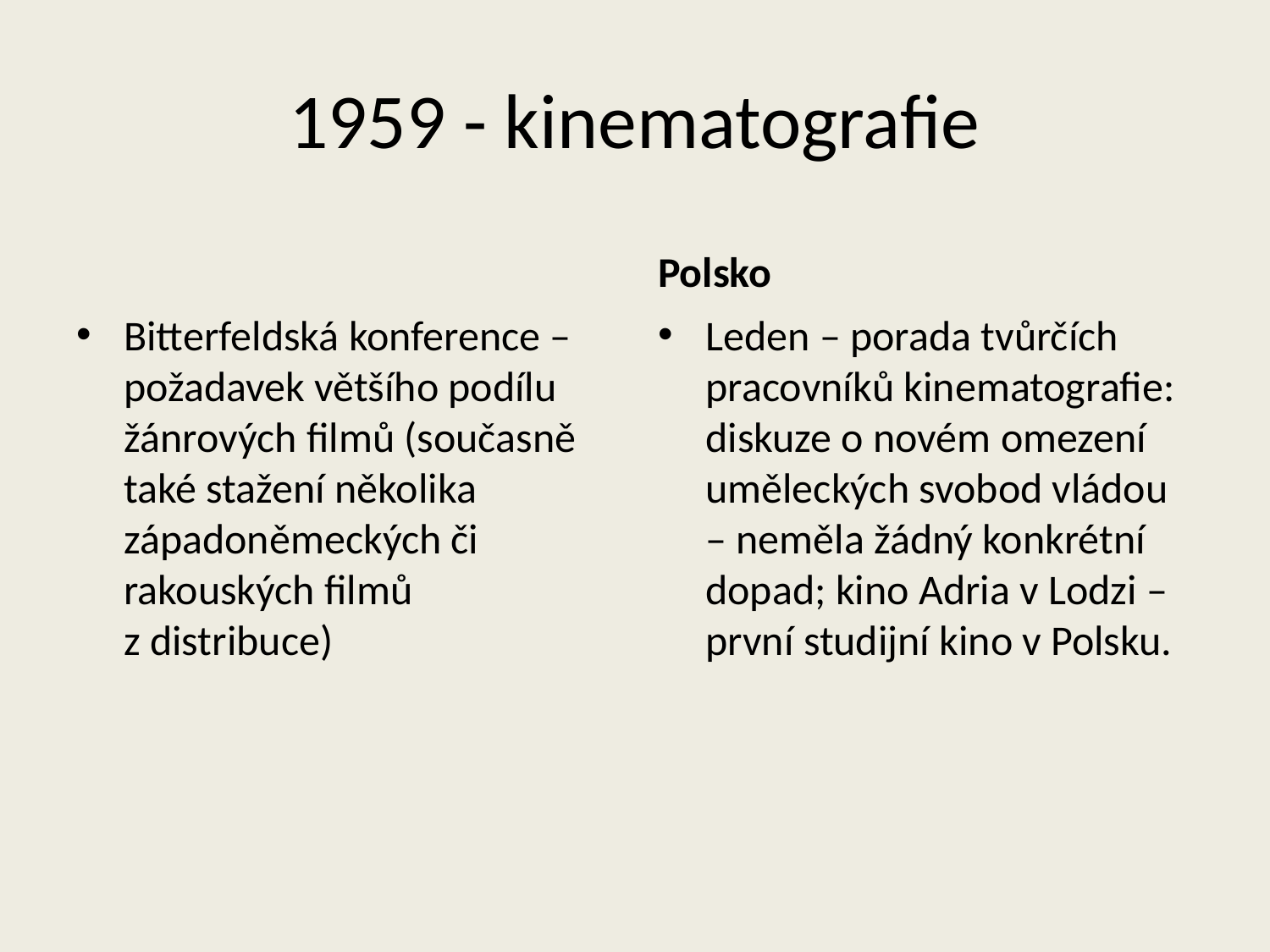

# 1959 - kinematografie

Polsko
Bitterfeldská konference – požadavek většího podílu žánrových filmů (současně také stažení několika západoněmeckých či rakouských filmů z distribuce)

Leden – porada tvůrčích pracovníků kinematografie: diskuze o novém omezení uměleckých svobod vládou – neměla žádný konkrétní dopad; kino Adria v Lodzi – první studijní kino v Polsku.